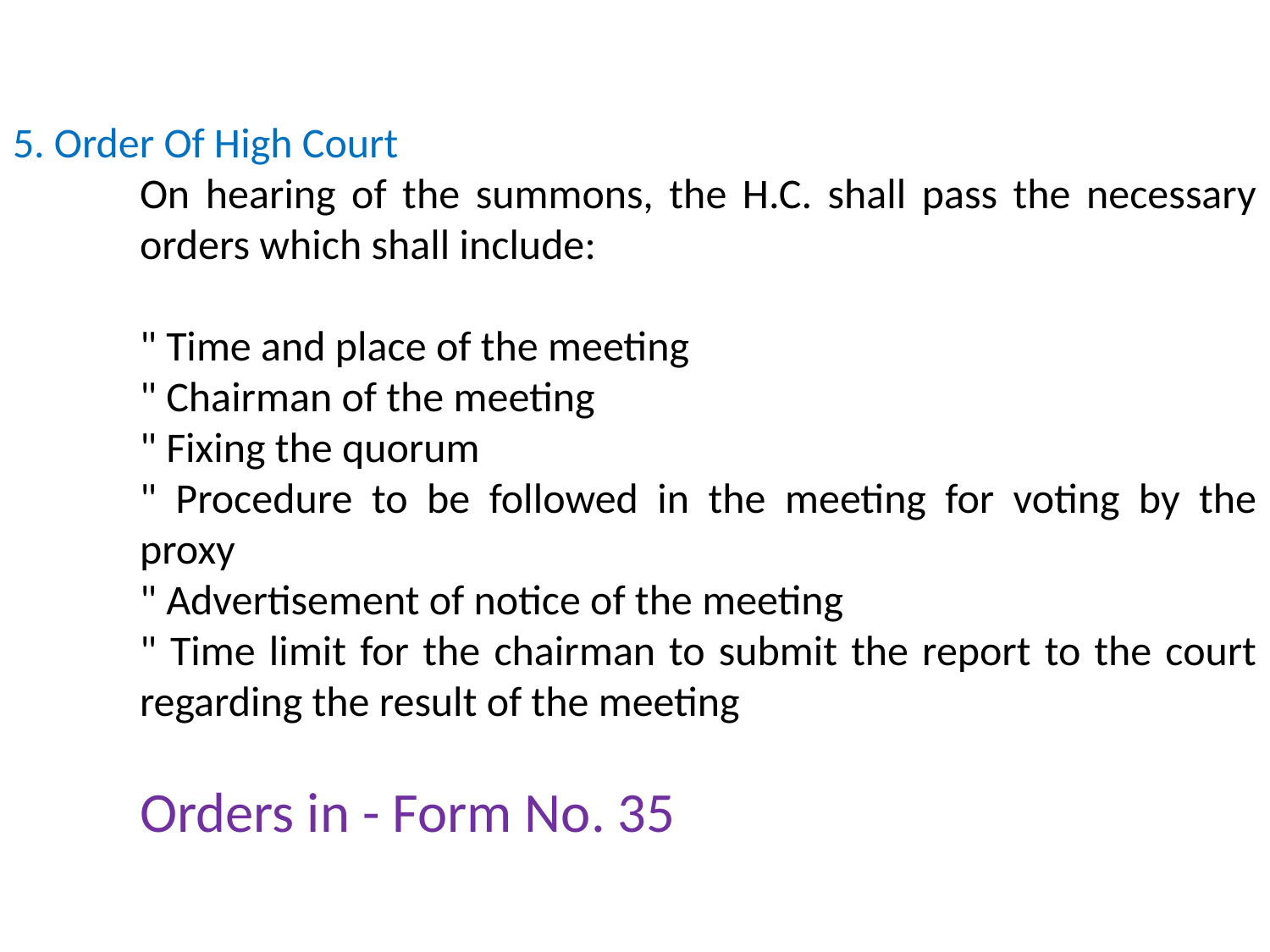

5. Order Of High Court
	On hearing of the summons, the H.C. shall pass the necessary 	orders which shall include:

	" Time and place of the meeting
	" Chairman of the meeting
	" Fixing the quorum
	" Procedure to be followed in the meeting for voting by the 	proxy
	" Advertisement of notice of the meeting
	" Time limit for the chairman to submit the report to the court 	regarding the result of the meeting

	Orders in - Form No. 35